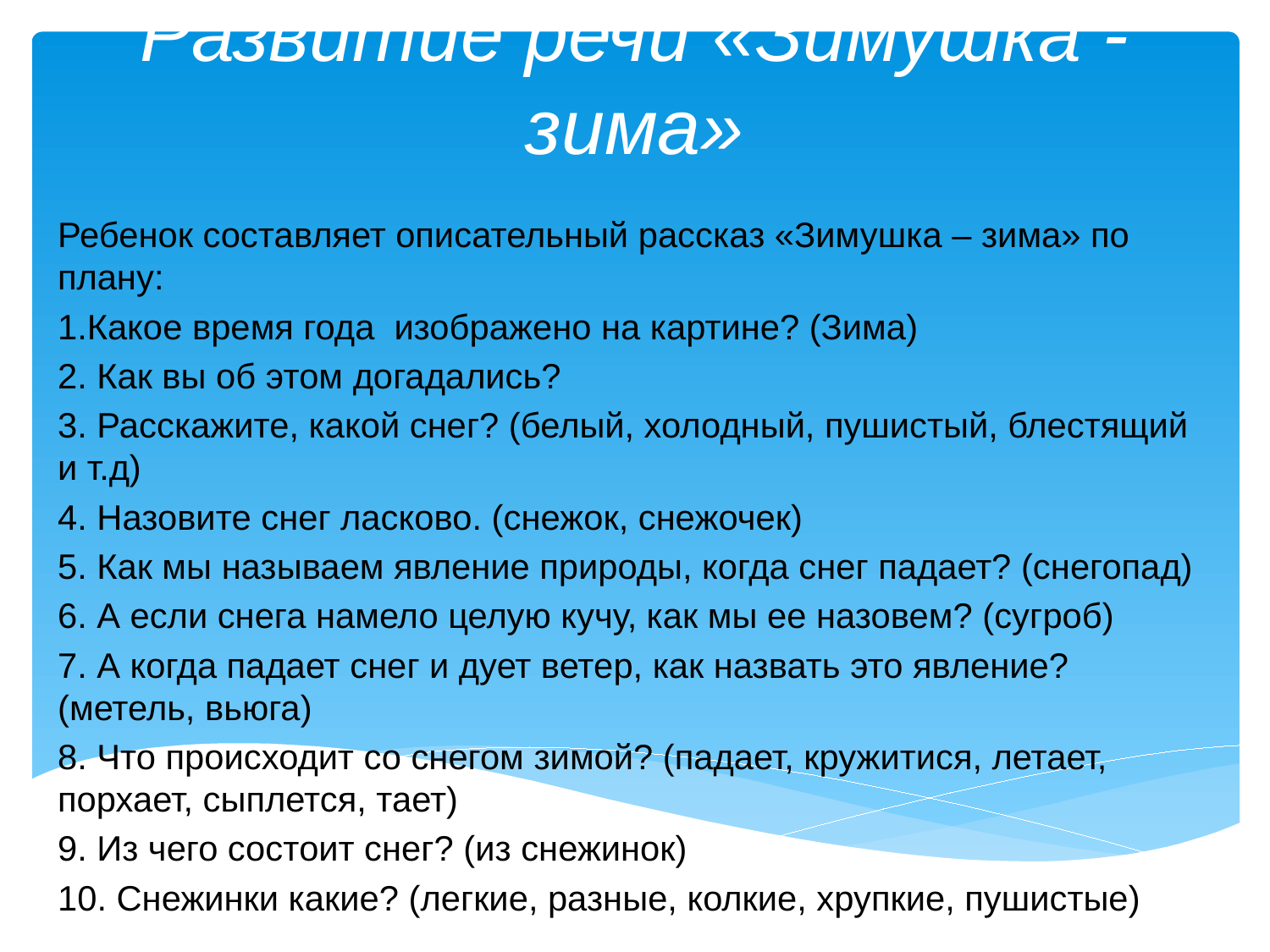

# Развитие речи «Зимушка - зима»
Ребенок составляет описательный рассказ «Зимушка – зима» по плану:
1.Какое время года  изображено на картине? (Зима)
2. Как вы об этом догадались?
3. Расскажите, какой снег? (белый, холодный, пушистый, блестящий и т.д)
4. Назовите снег ласково. (снежок, снежочек)
5. Как мы называем явление природы, когда снег падает? (снегопад)
6. А если снега намело целую кучу, как мы ее назовем? (сугроб)
7. А когда падает снег и дует ветер, как назвать это явление? (метель, вьюга)
8. Что происходит со снегом зимой? (падает, кружитися, летает, порхает, сыплется, тает)
9. Из чего состоит снег? (из снежинок)
10. Снежинки какие? (легкие, разные, колкие, хрупкие, пушистые)